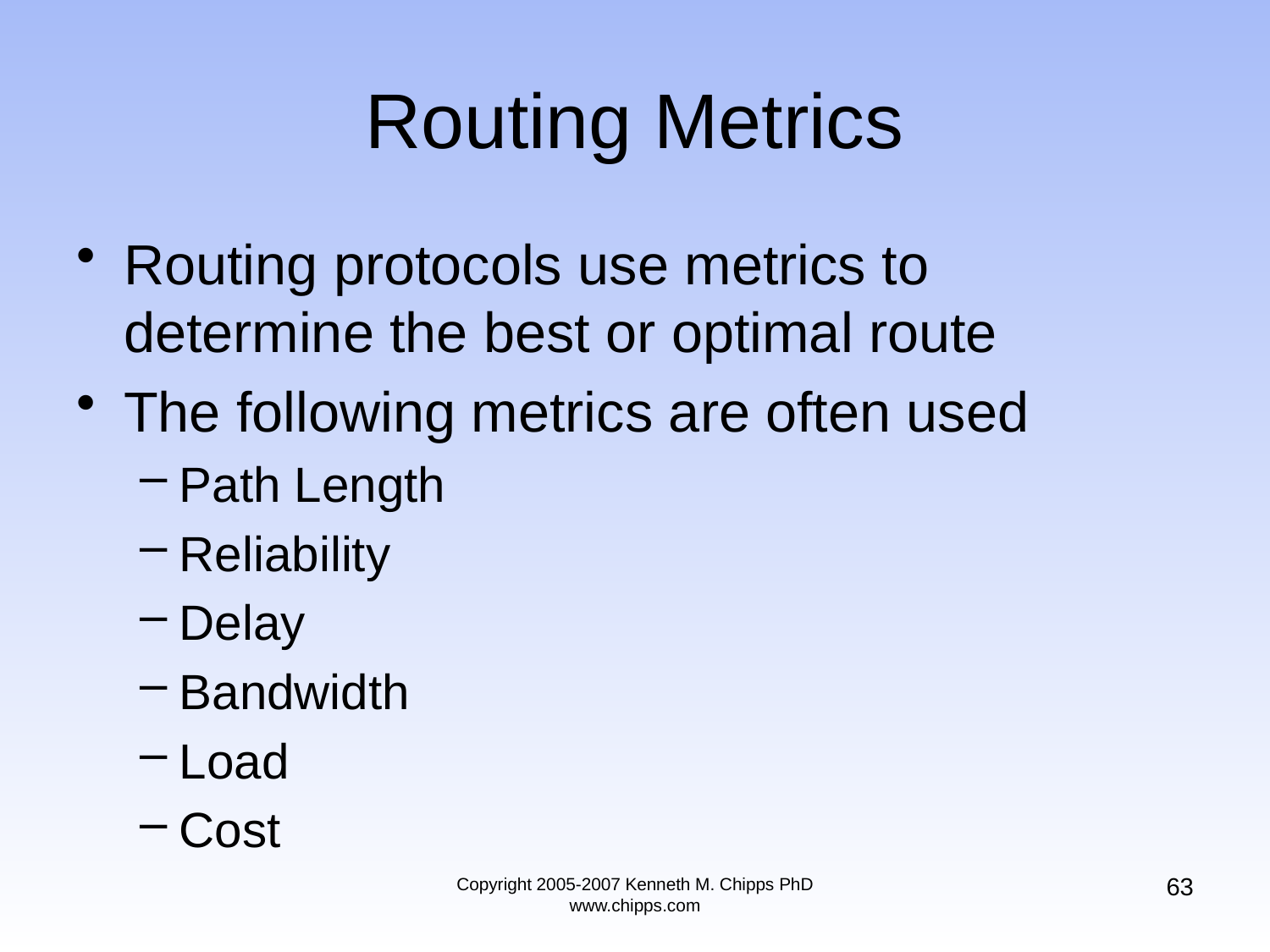

# Routing Metrics
Routing protocols use metrics to determine the best or optimal route
The following metrics are often used
Path Length
Reliability
Delay
Bandwidth
Load
Cost
63
Copyright 2005-2007 Kenneth M. Chipps PhD www.chipps.com